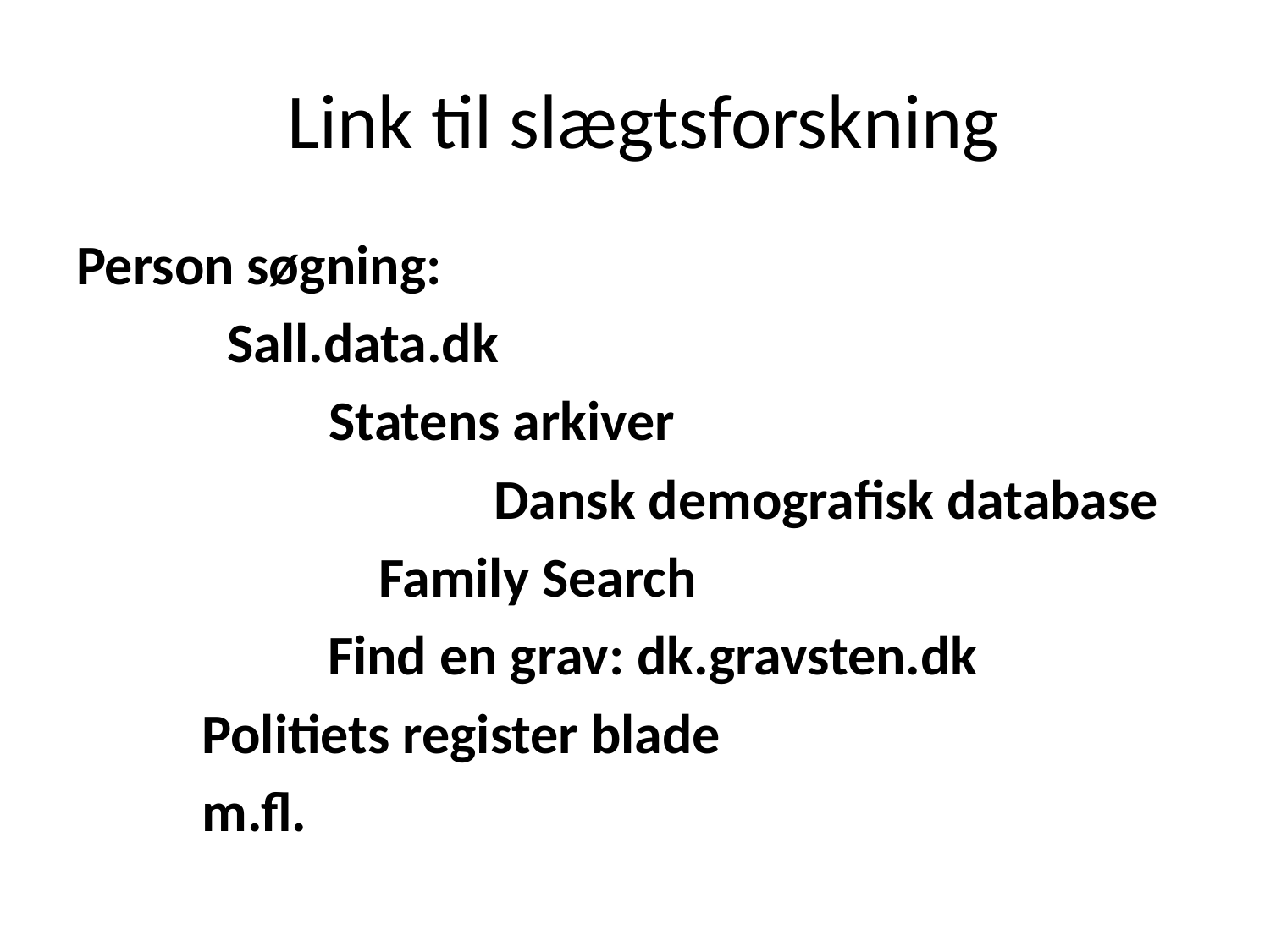

# Link til slægtsforskning
Person søgning:
				  Sall.data.dk
			          Statens arkiver
	                       Dansk demografisk database
            			    Family Search
            		Find en grav: dk.gravsten.dk
			Politiets register blade
					m.fl.